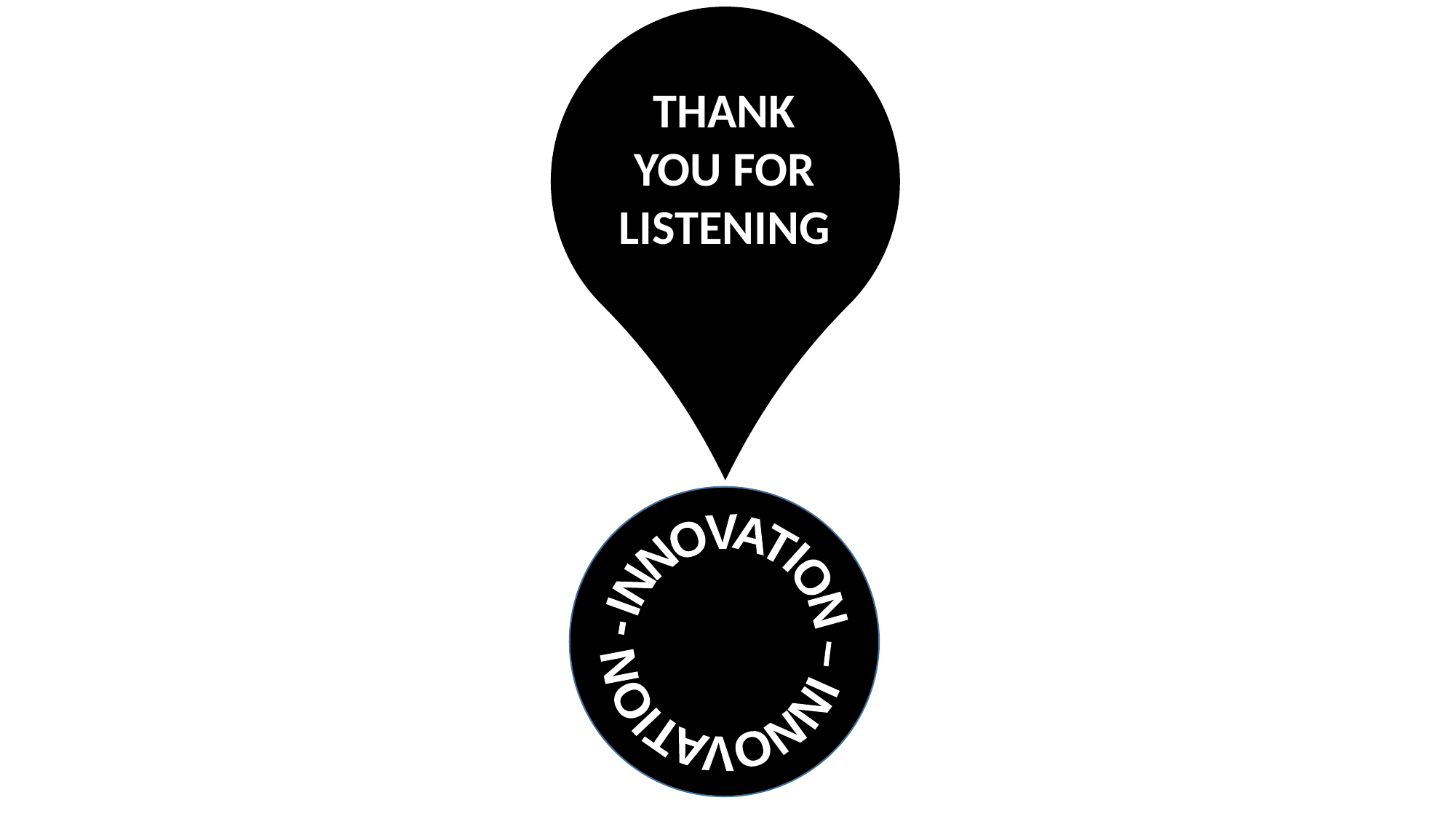

THANK YOU FOR LISTENING

INNOVATION – INNOVATION -